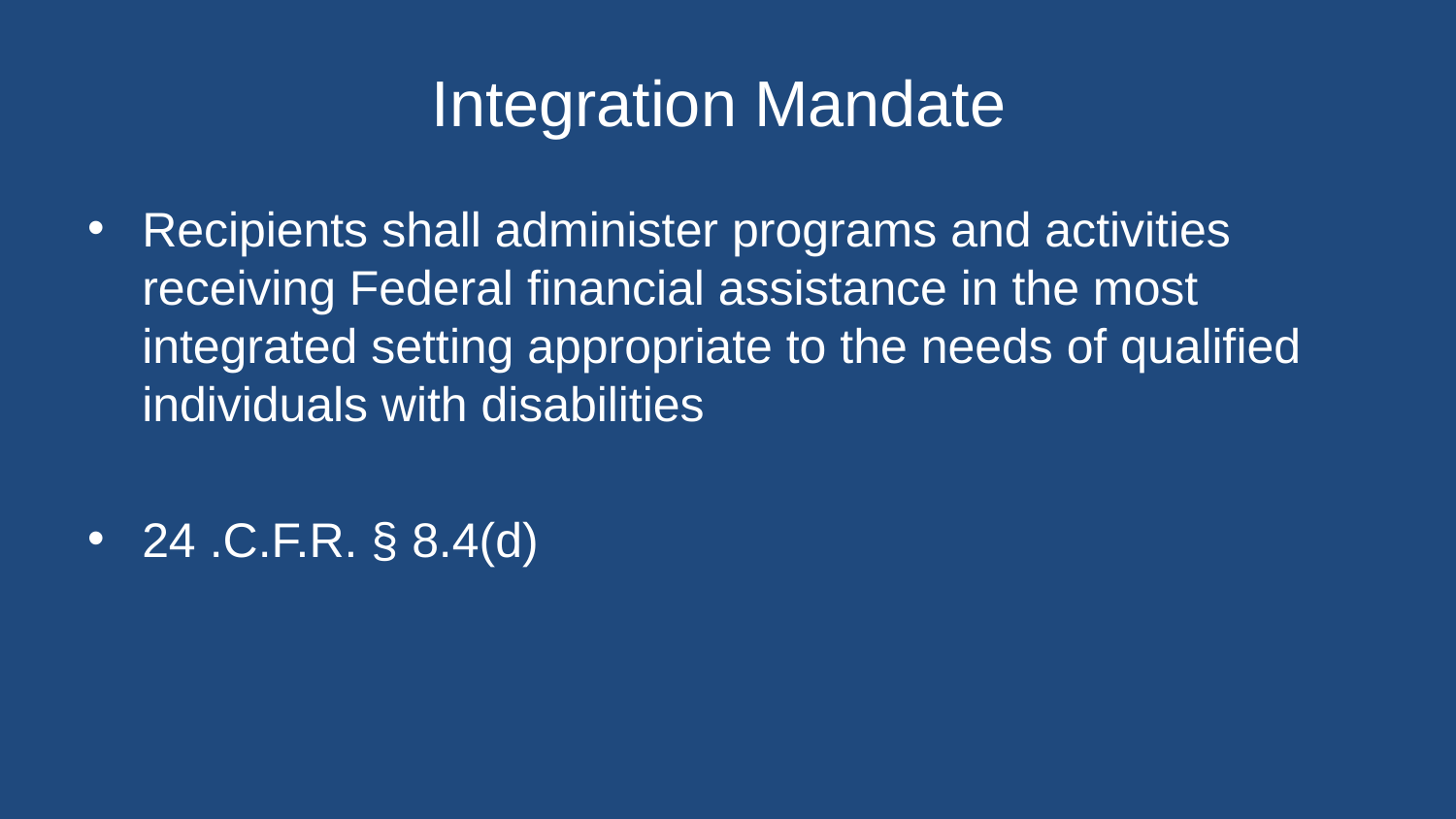

# Integration Mandate
Recipients shall administer programs and activities receiving Federal financial assistance in the most integrated setting appropriate to the needs of qualified individuals with disabilities

24 .C.F.R. § 8.4(d)